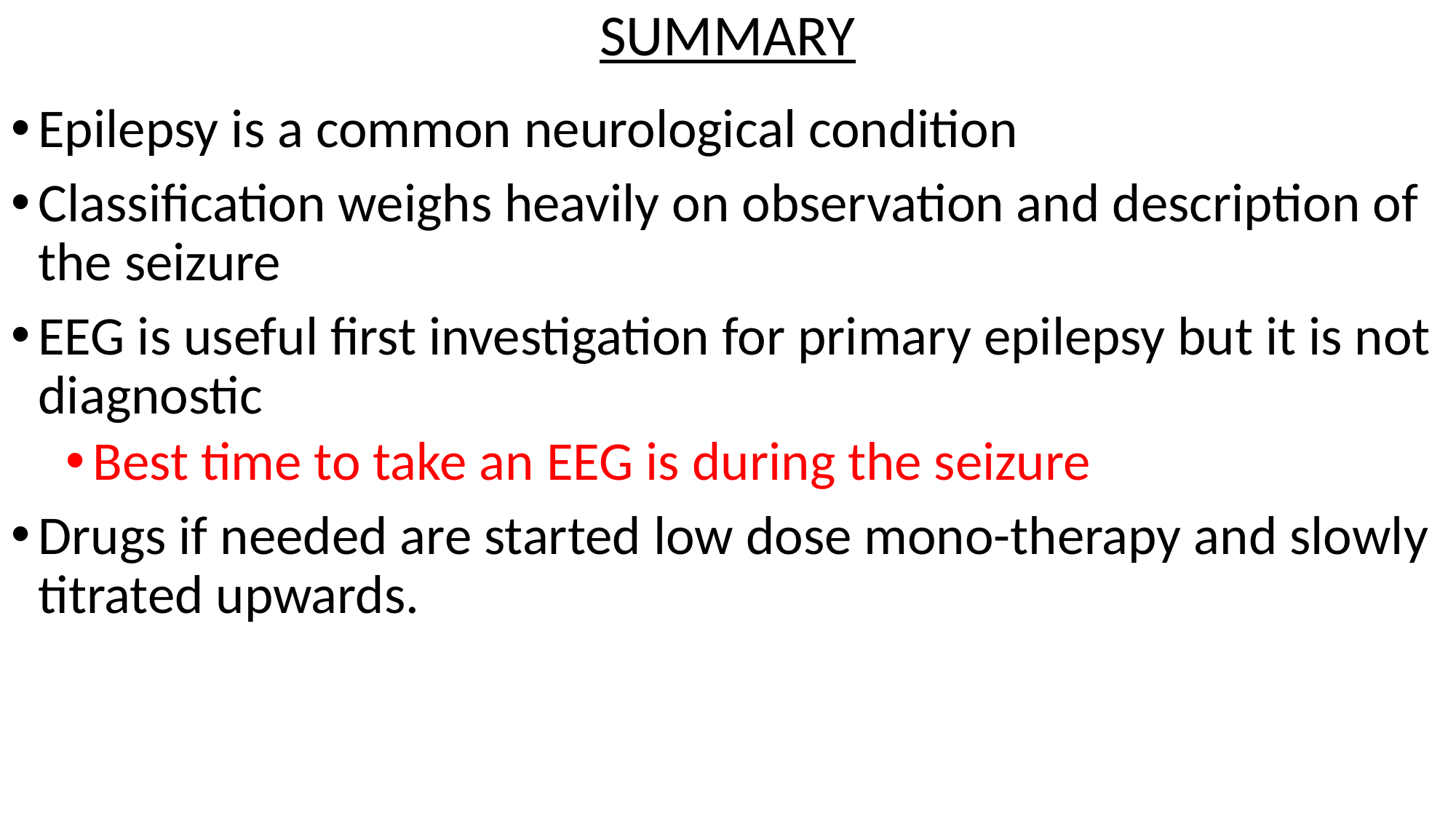

# SUMMARY
Epilepsy is a common neurological condition
Classification weighs heavily on observation and description of the seizure
EEG is useful first investigation for primary epilepsy but it is not diagnostic
Best time to take an EEG is during the seizure
Drugs if needed are started low dose mono-therapy and slowly titrated upwards.